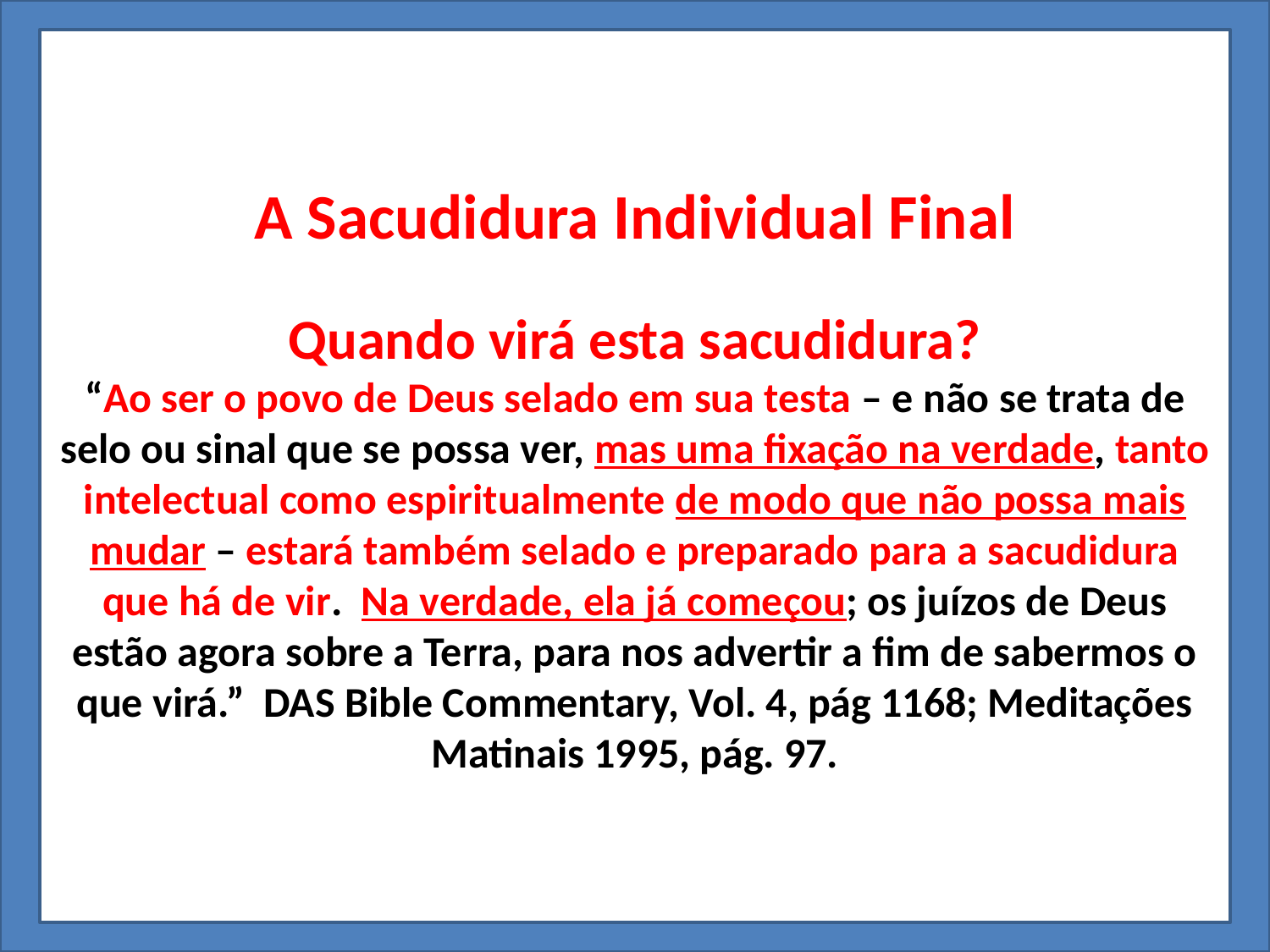

A Sacudidura Individual Final

Quando virá esta sacudidura?
“Ao ser o povo de Deus selado em sua testa – e não se trata de selo ou sinal que se possa ver, mas uma fixação na verdade, tanto intelectual como espiritualmente de modo que não possa mais mudar – estará também selado e preparado para a sacudidura que há de vir.  Na verdade, ela já começou; os juízos de Deus estão agora sobre a Terra, para nos advertir a fim de sabermos o que virá.”  DAS Bible Commentary, Vol. 4, pág 1168; Meditações Matinais 1995, pág. 97.